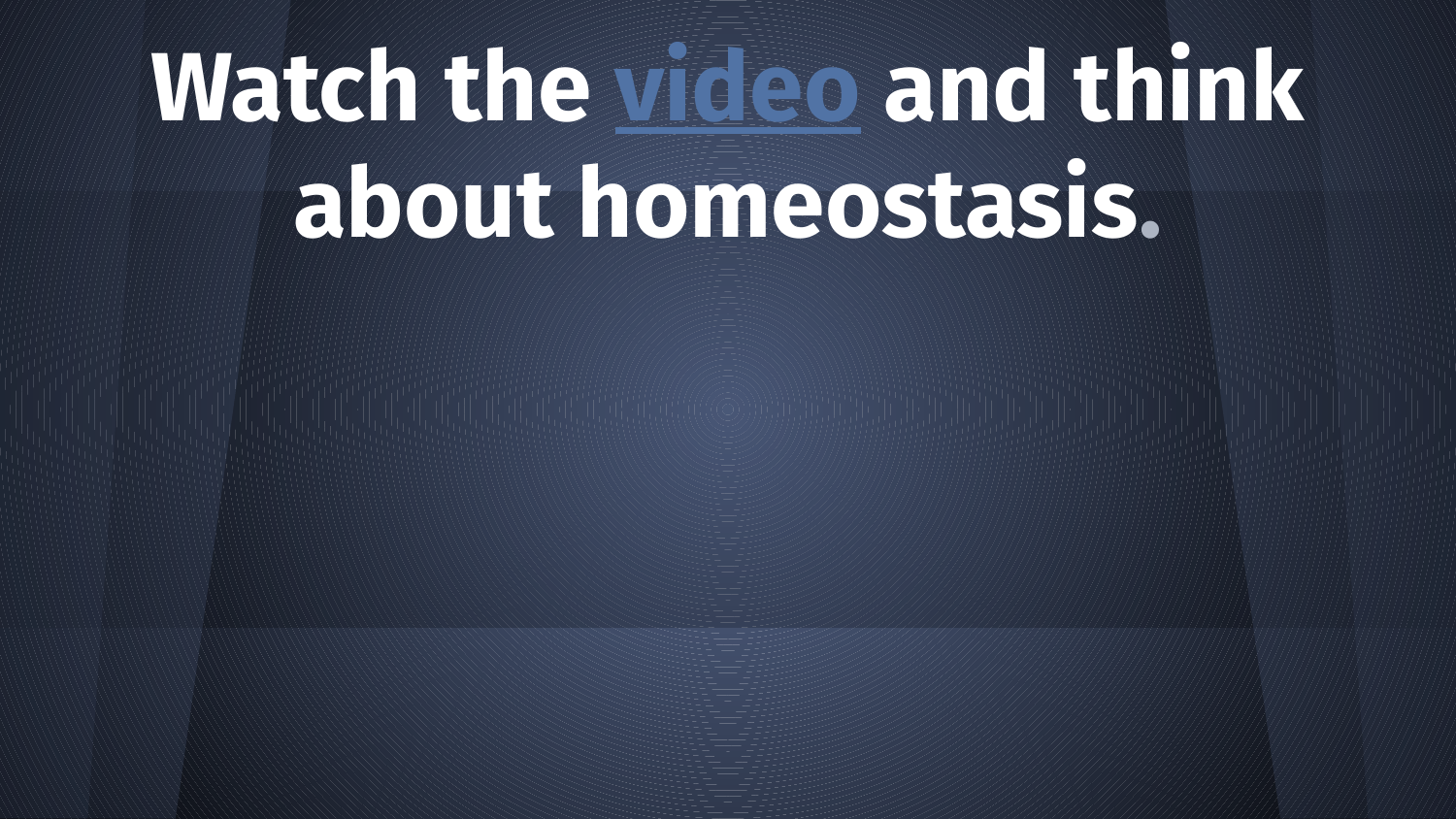

# Watch the video and think about homeostasis.